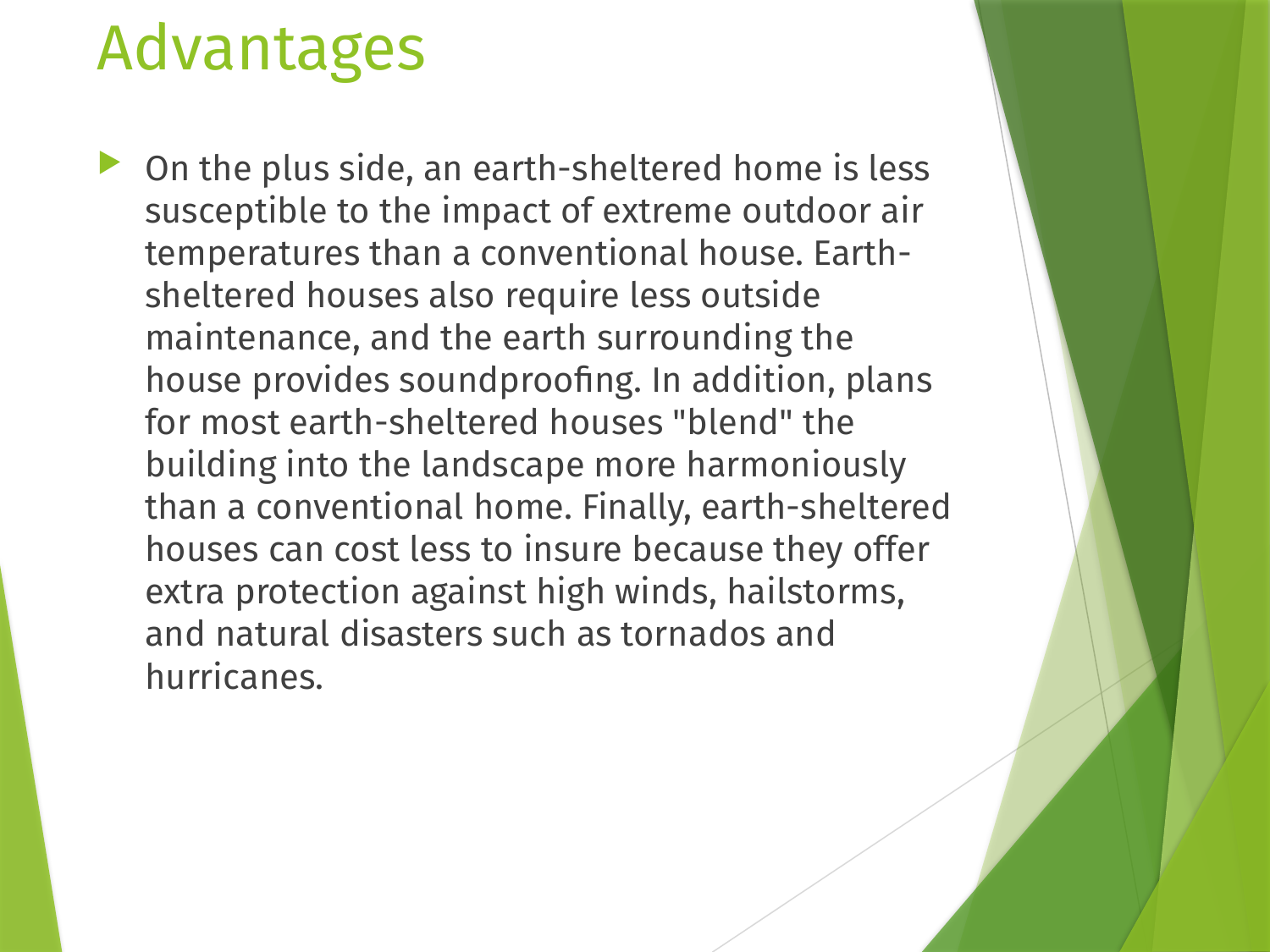

# Advantages
On the plus side, an earth-sheltered home is less susceptible to the impact of extreme outdoor air temperatures than a conventional house. Earth-sheltered houses also require less outside maintenance, and the earth surrounding the house provides soundproofing. In addition, plans for most earth-sheltered houses "blend" the building into the landscape more harmoniously than a conventional home. Finally, earth-sheltered houses can cost less to insure because they offer extra protection against high winds, hailstorms, and natural disasters such as tornados and hurricanes.